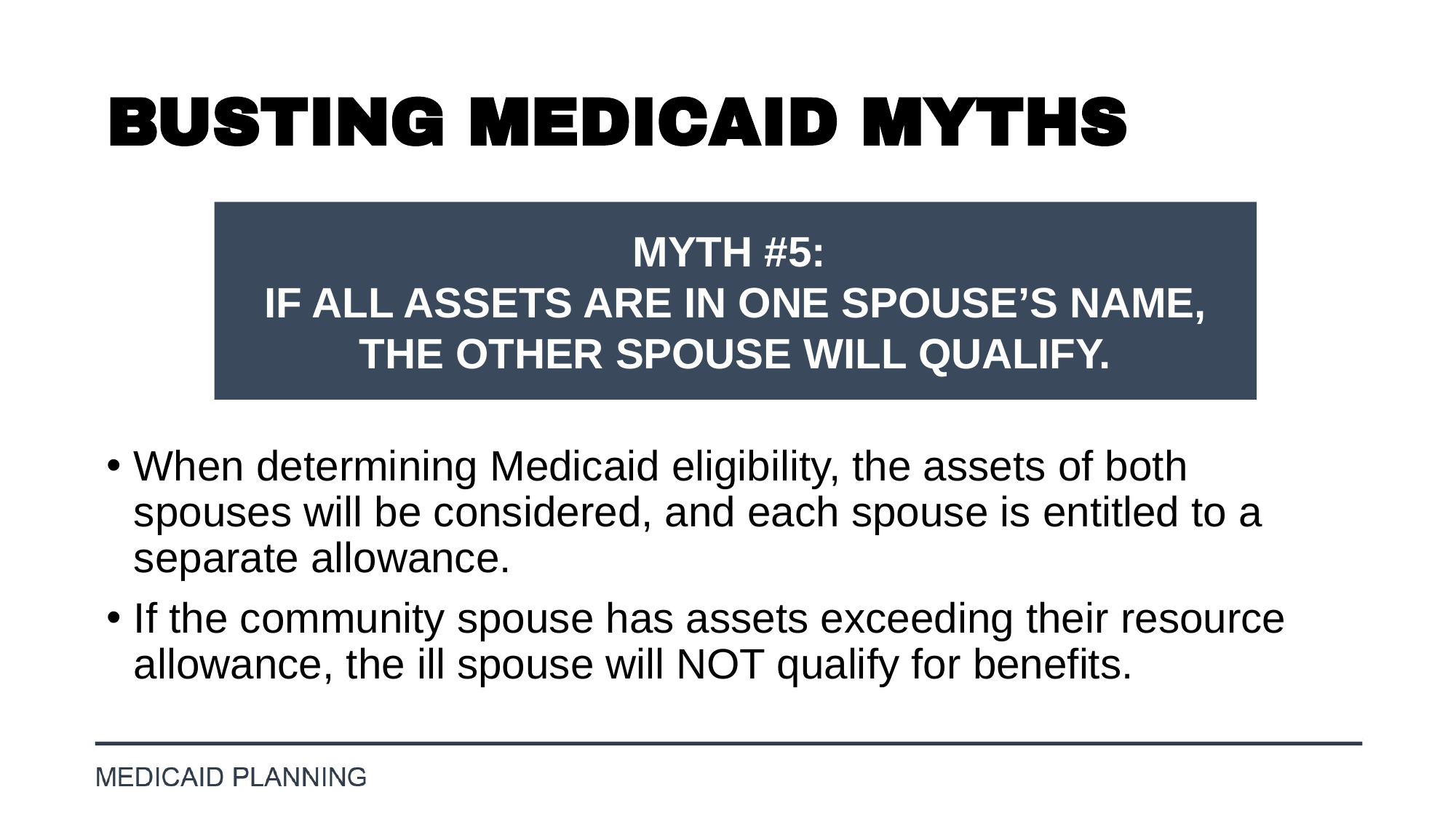

# BUSTING MEDICAID MYTHS
MYTH #5:
IF ALL ASSETS ARE IN ONE SPOUSE’S NAME, THE OTHER SPOUSE WILL QUALIFY.
When determining Medicaid eligibility, the assets of both spouses will be considered, and each spouse is entitled to a separate allowance.
If the community spouse has assets exceeding their resource allowance, the ill spouse will NOT qualify for benefits.